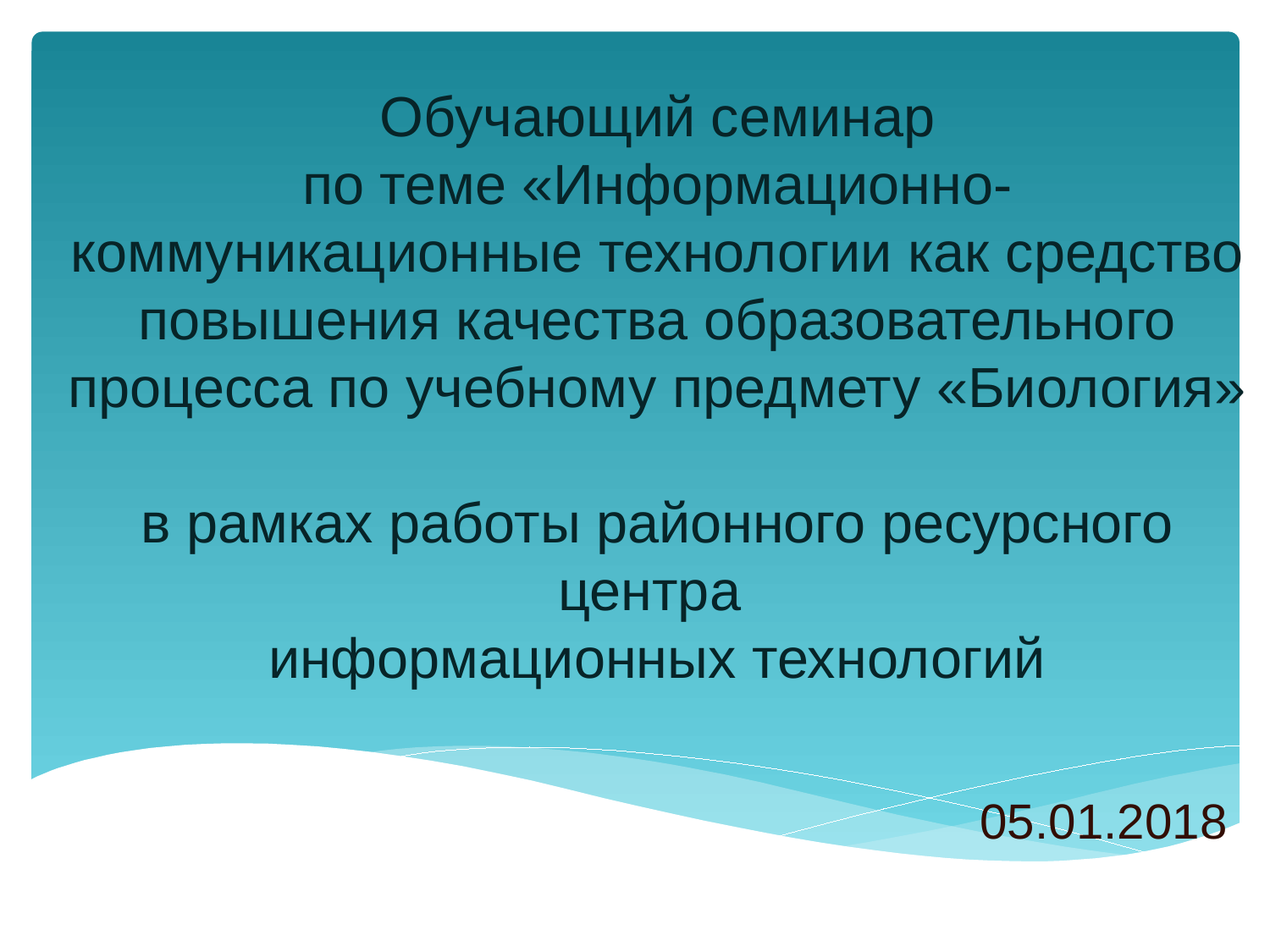

# Обучающий семинар по теме «Информационно-коммуникационные технологии как средство повышения качества образовательного процесса по учебному предмету «Биология» в рамках работы районного ресурсного центра информационных технологий
05.01.2018